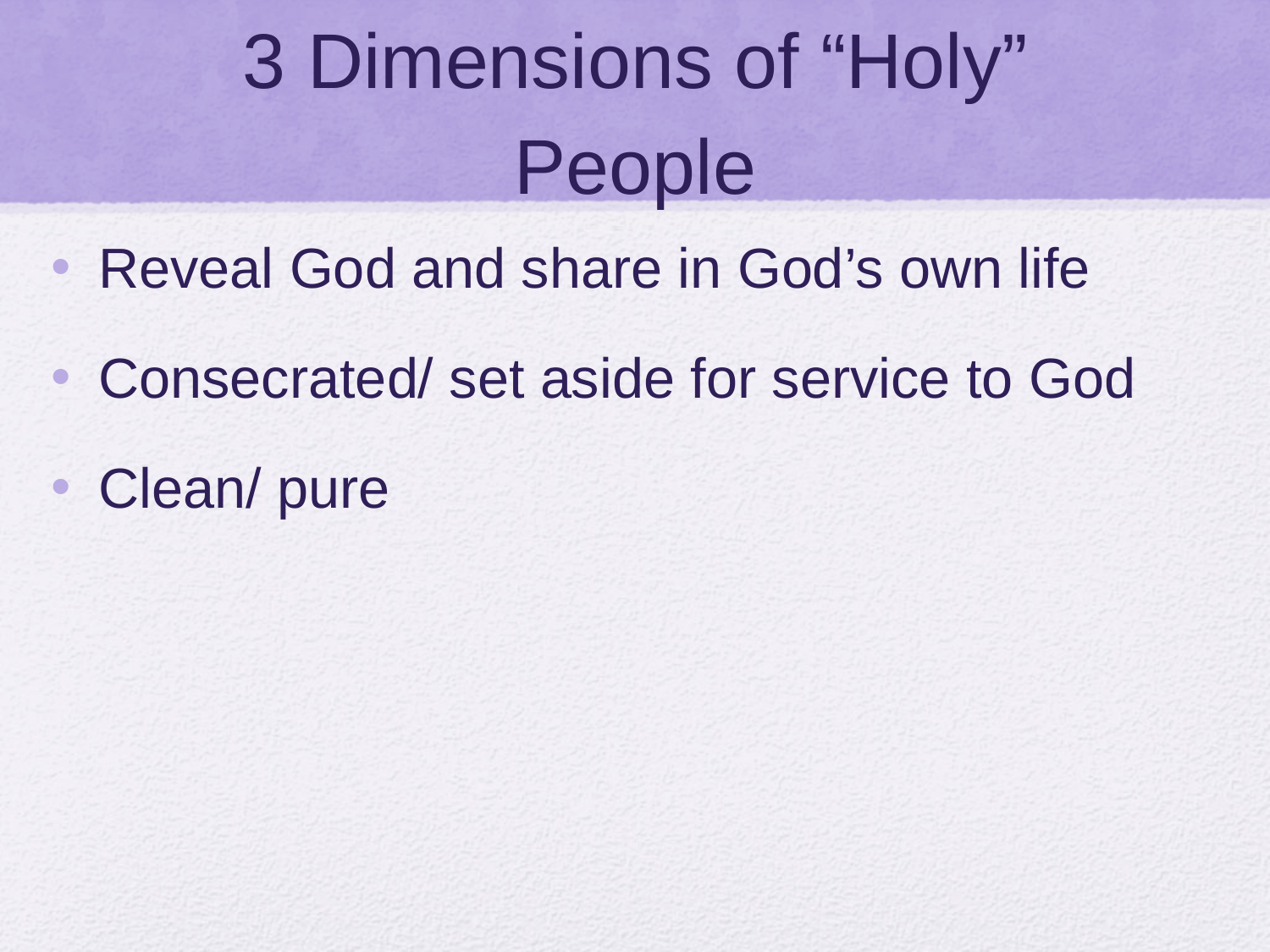

# 3 Dimensions of “Holy” People
Reveal God and share in God’s own life
Consecrated/ set aside for service to God
Clean/ pure